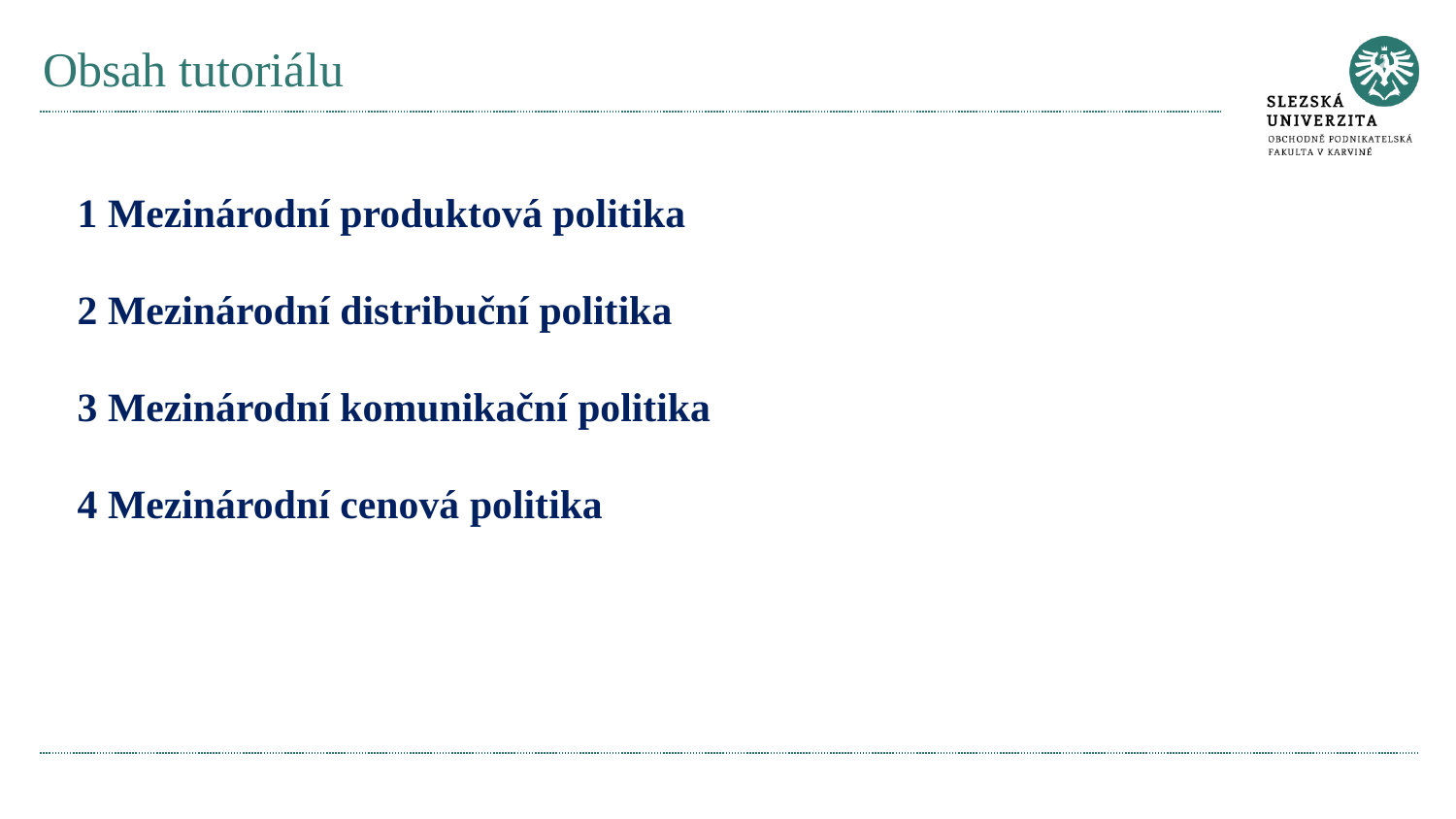

# Obsah tutoriálu
1 Mezinárodní produktová politika

2 Mezinárodní distribuční politika

3 Mezinárodní komunikační politika

4 Mezinárodní cenová politika